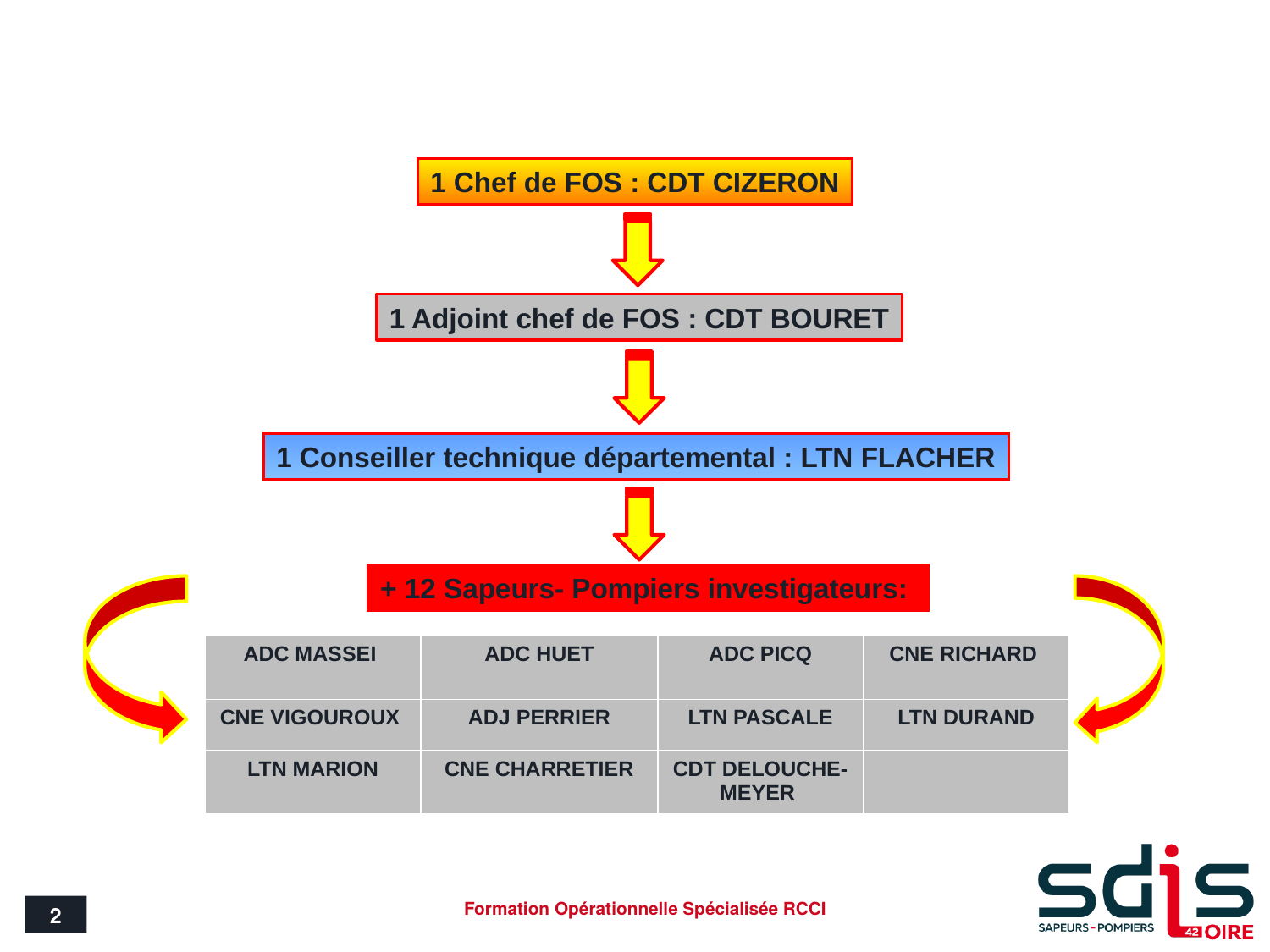

#
1 Chef de FOS : CDT CIZERON

1 Adjoint chef de FOS : CDT BOURET

1 Conseiller technique départemental : LTN FLACHER

+ 12 Sapeurs- Pompiers investigateurs:

| ADC MASSEI | ADC HUET | ADC PICQ | CNE RICHARD |
| --- | --- | --- | --- |
| CNE VIGOUROUX | ADJ PERRIER | LTN PASCALE | LTN DURAND |
| LTN MARION | CNE CHARRETIER | CDT DELOUCHE- MEYER |  |
2